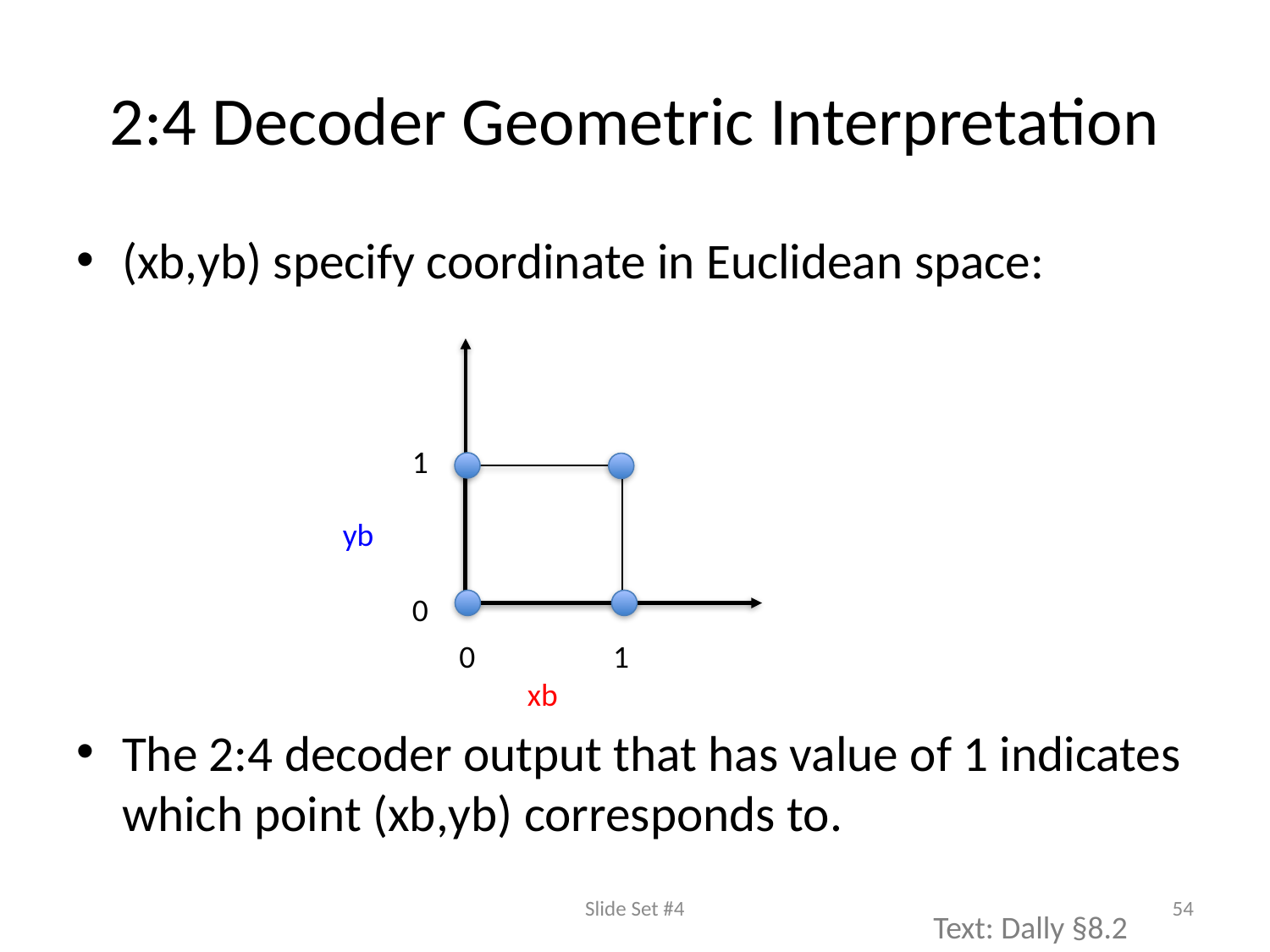

# 2:4 Decoder Geometric Interpretation
(xb,yb) specify coordinate in Euclidean space:

The 2:4 decoder output that has value of 1 indicates which point (xb,yb) corresponds to.
1

yb
0

0
1
xb
Slide Set #4
54
Text: Dally §8.2